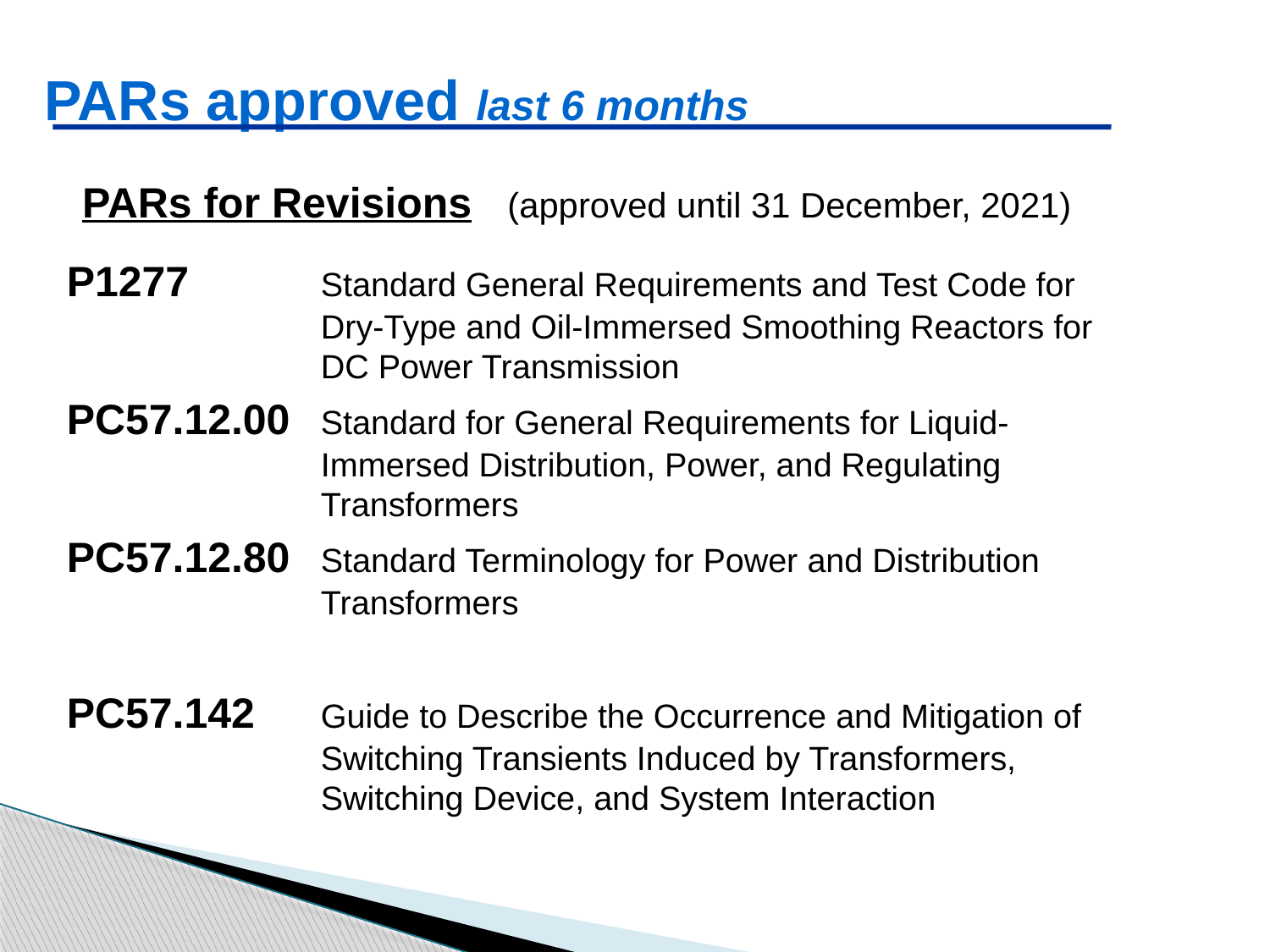

# PARs approved last 6 months

PARs for Revisions   (approved until 31 December, 2021)
P1277	Standard General Requirements and Test Code for Dry-Type and Oil-Immersed Smoothing Reactors for DC Power Transmission
PC57.12.00	Standard for General Requirements for Liquid-Immersed Distribution, Power, and Regulating Transformers
PC57.12.80	Standard Terminology for Power and Distribution Transformers

PC57.142	Guide to Describe the Occurrence and Mitigation of Switching Transients Induced by Transformers, Switching Device, and System Interaction